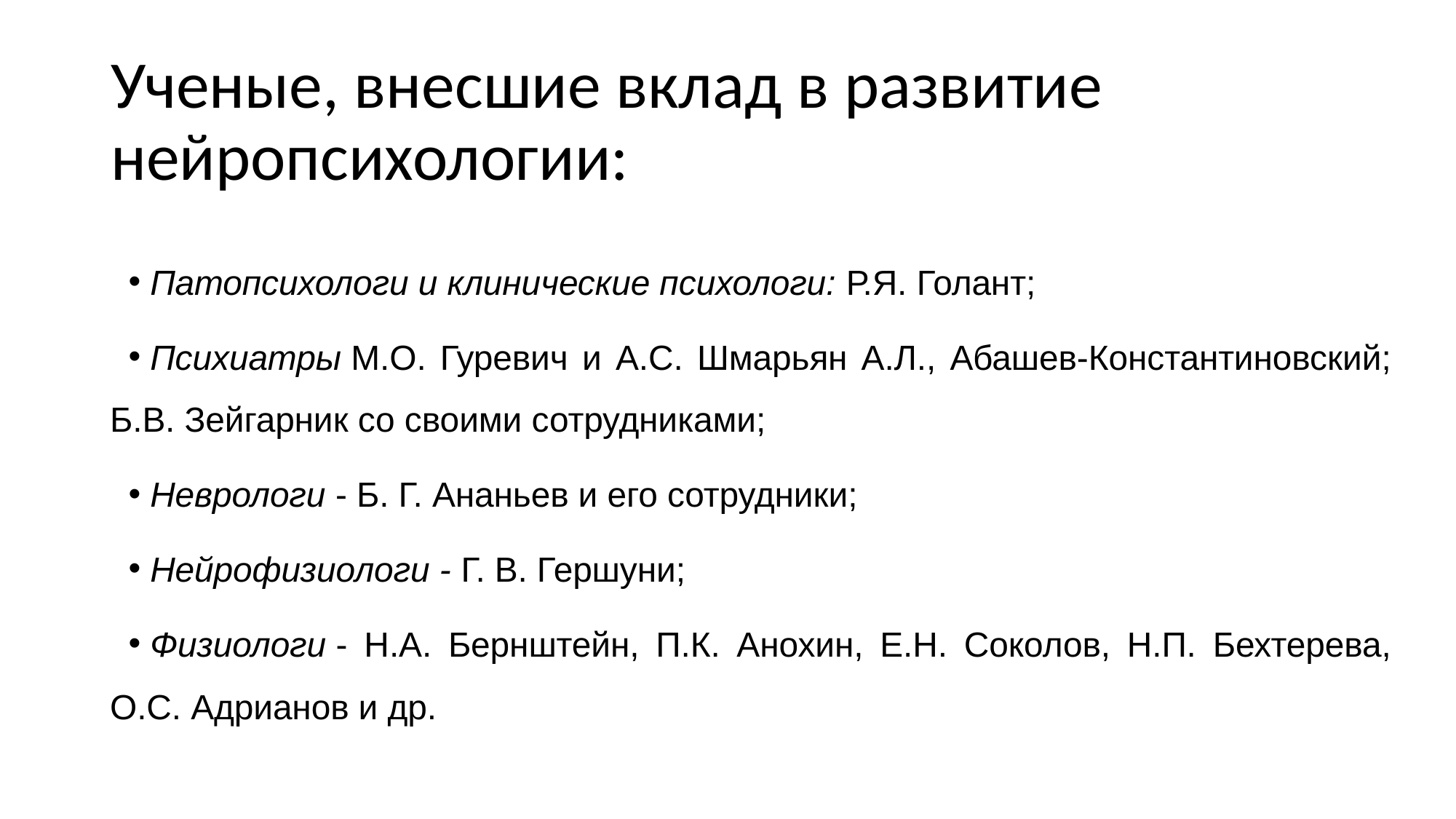

# Ученые, внесшие вклад в развитие нейропсихологии:
Патопсихологи и клинические психологи: Р.Я. Голант;
Психиатры М.О. Гуревич и А.С. Шмарьян А.Л., Абашев-Константиновский; Б.В. Зейгарник со своими сотрудниками;
Неврологи - Б. Г. Ананьев и его сотрудники;
Нейрофизиологи - Г. В. Гершуни;
Физиологи - Н.А. Бернштейн, П.К. Анохин, Е.Н. Соколов, Н.П. Бехтерева, О.С. Адрианов и др.